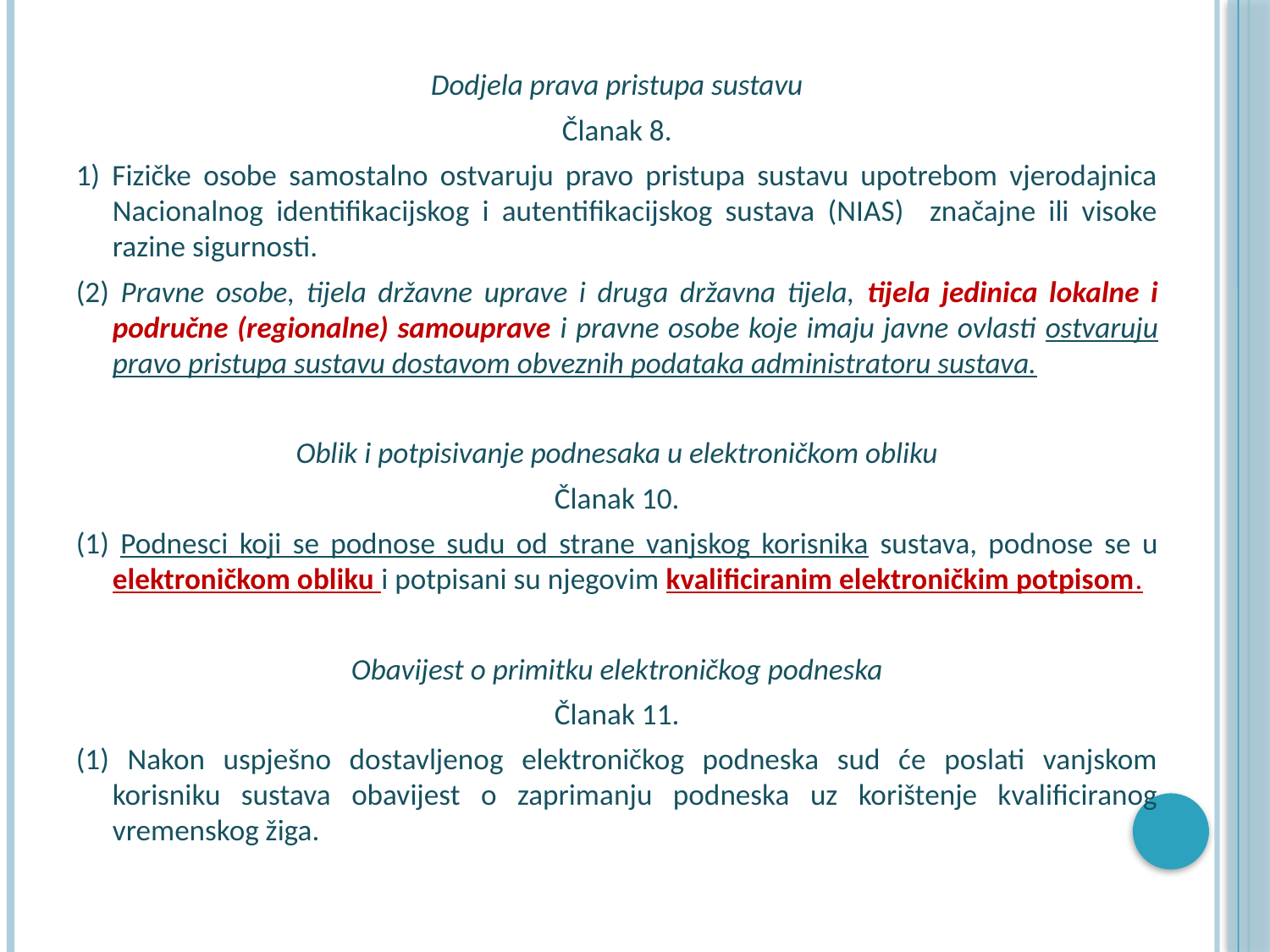

Dodjela prava pristupa sustavu
Članak 8.
1) Fizičke osobe samostalno ostvaruju pravo pristupa sustavu upotrebom vjerodajnica Nacionalnog identifikacijskog i autentifikacijskog sustava (NIAS)  značajne ili visoke razine sigurnosti.
(2) Pravne osobe, tijela državne uprave i druga državna tijela, tijela jedinica lokalne i područne (regionalne) samouprave i pravne osobe koje imaju javne ovlasti ostvaruju pravo pristupa sustavu dostavom obveznih podataka administratoru sustava.

Oblik i potpisivanje podnesaka u elektroničkom obliku
Članak 10.
(1) Podnesci koji se podnose sudu od strane vanjskog korisnika sustava, podnose se u elektroničkom obliku i potpisani su njegovim kvalificiranim elektroničkim potpisom.

Obavijest o primitku elektroničkog podneska
Članak 11.
(1) Nakon uspješno dostavljenog elektroničkog podneska sud će poslati vanjskom korisniku sustava obavijest o zaprimanju podneska uz korištenje kvalificiranog vremenskog žiga.